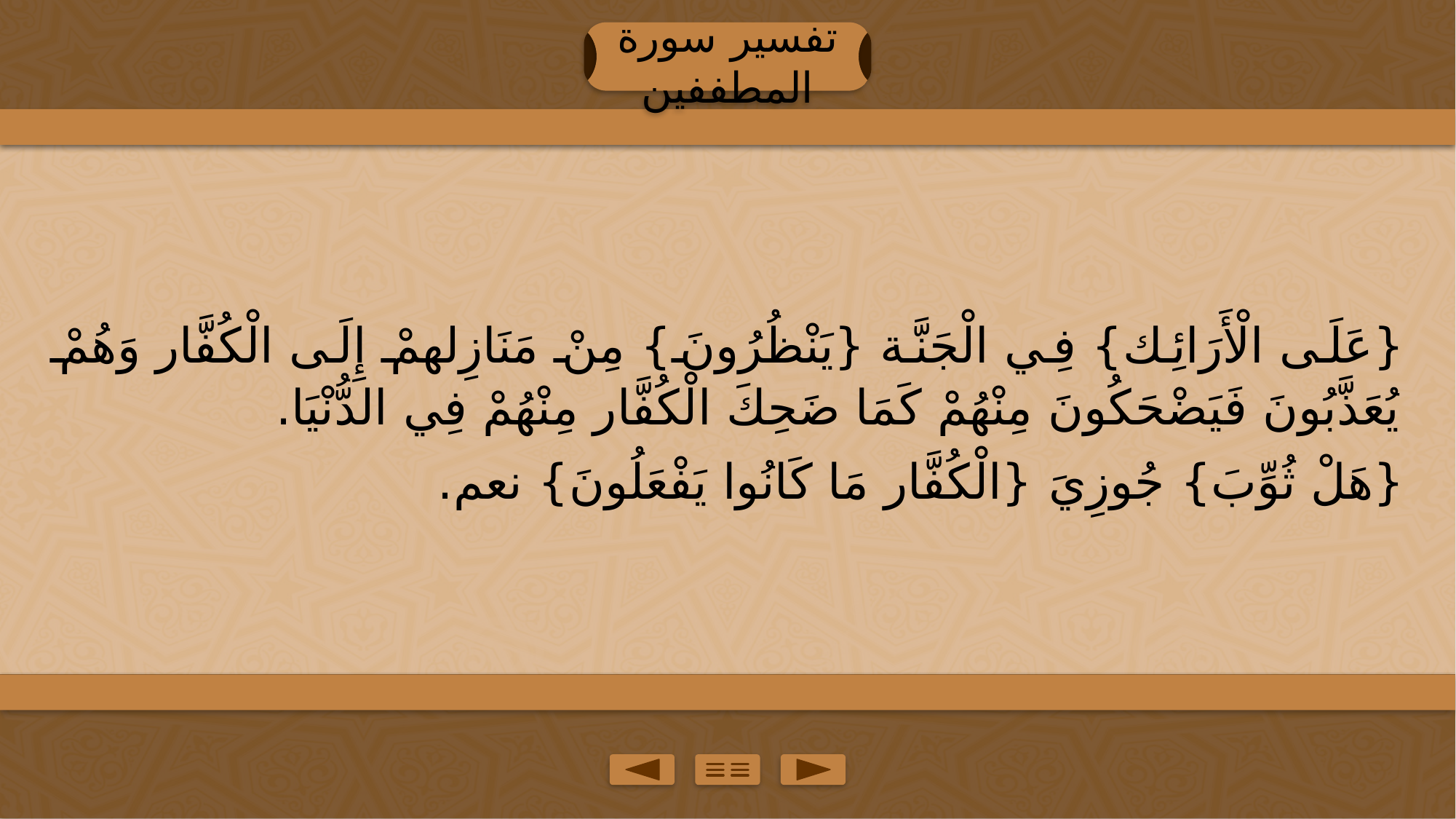

تفسير سورة المطففين

{عَلَى الْأَرَائِك} فِي الْجَنَّة {يَنْظُرُونَ} مِنْ مَنَازِلهمْ إِلَى الْكُفَّار وَهُمْ يُعَذَّبُونَ فَيَضْحَكُونَ مِنْهُمْ كَمَا ضَحِكَ الْكُفَّار مِنْهُمْ فِي الدُّنْيَا.
{هَلْ ثُوِّبَ} جُوزِيَ {الْكُفَّار مَا كَانُوا يَفْعَلُونَ} نعم.